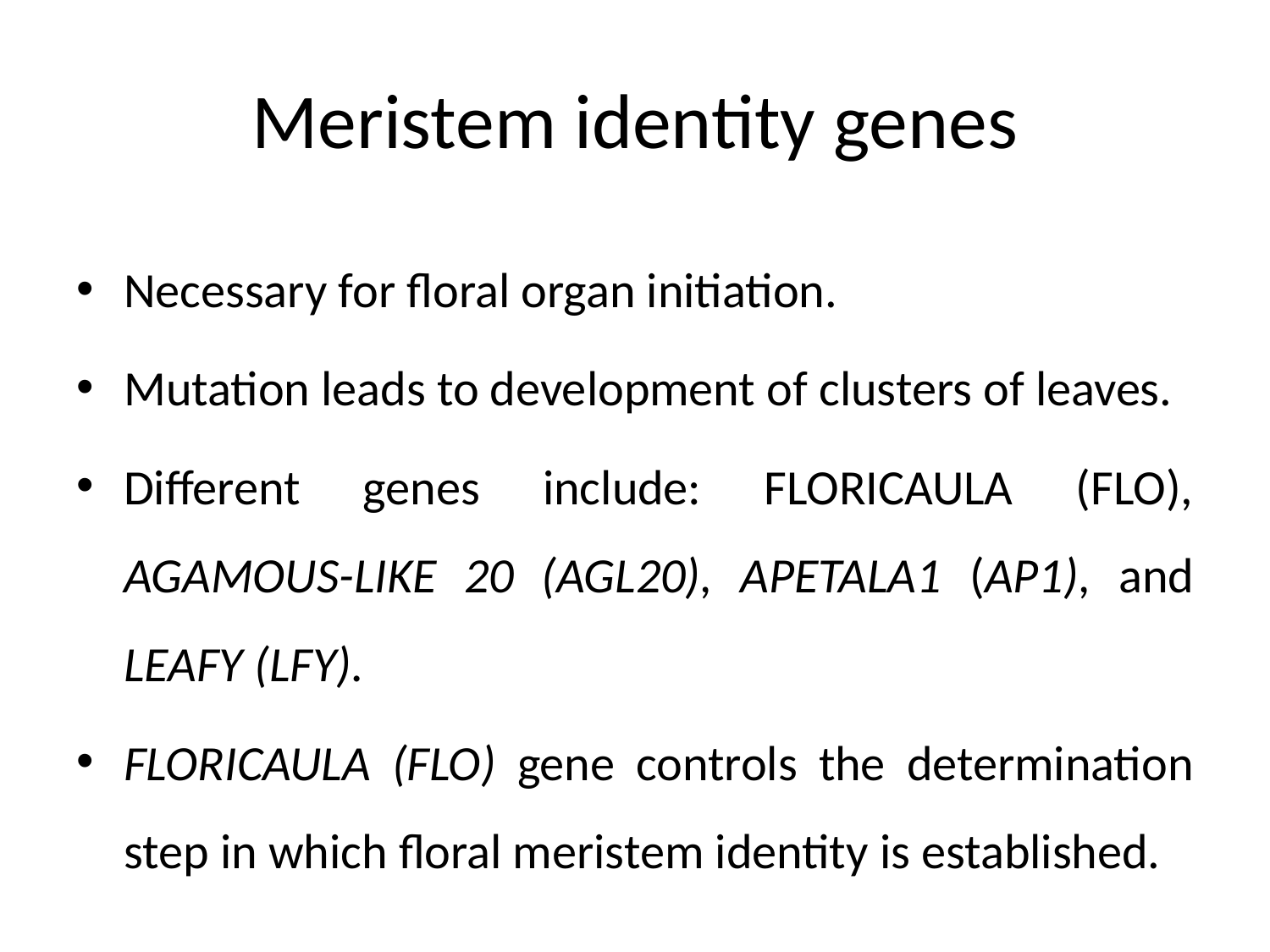

# Meristem identity genes
Necessary for floral organ initiation.
Mutation leads to development of clusters of leaves.
Different genes include: FLORICAULA (FLO), AGAMOUS-LIKE 20 (AGL20), APETALA1 (AP1), and LEAFY (LFY).
FLORICAULA (FLO) gene controls the determination step in which floral meristem identity is established.